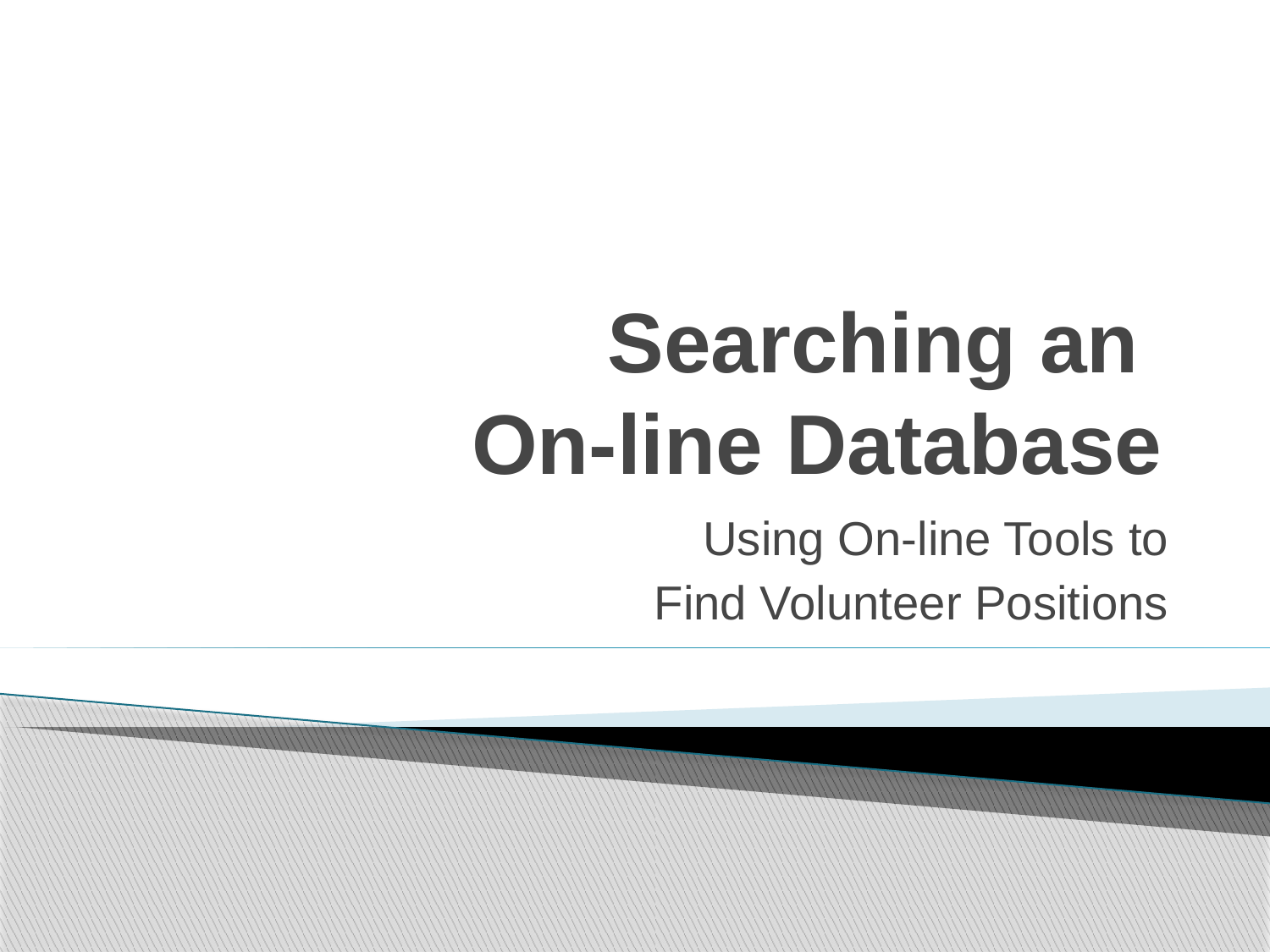

# Searching an On-line Database
Using On-line Tools to
Find Volunteer Positions